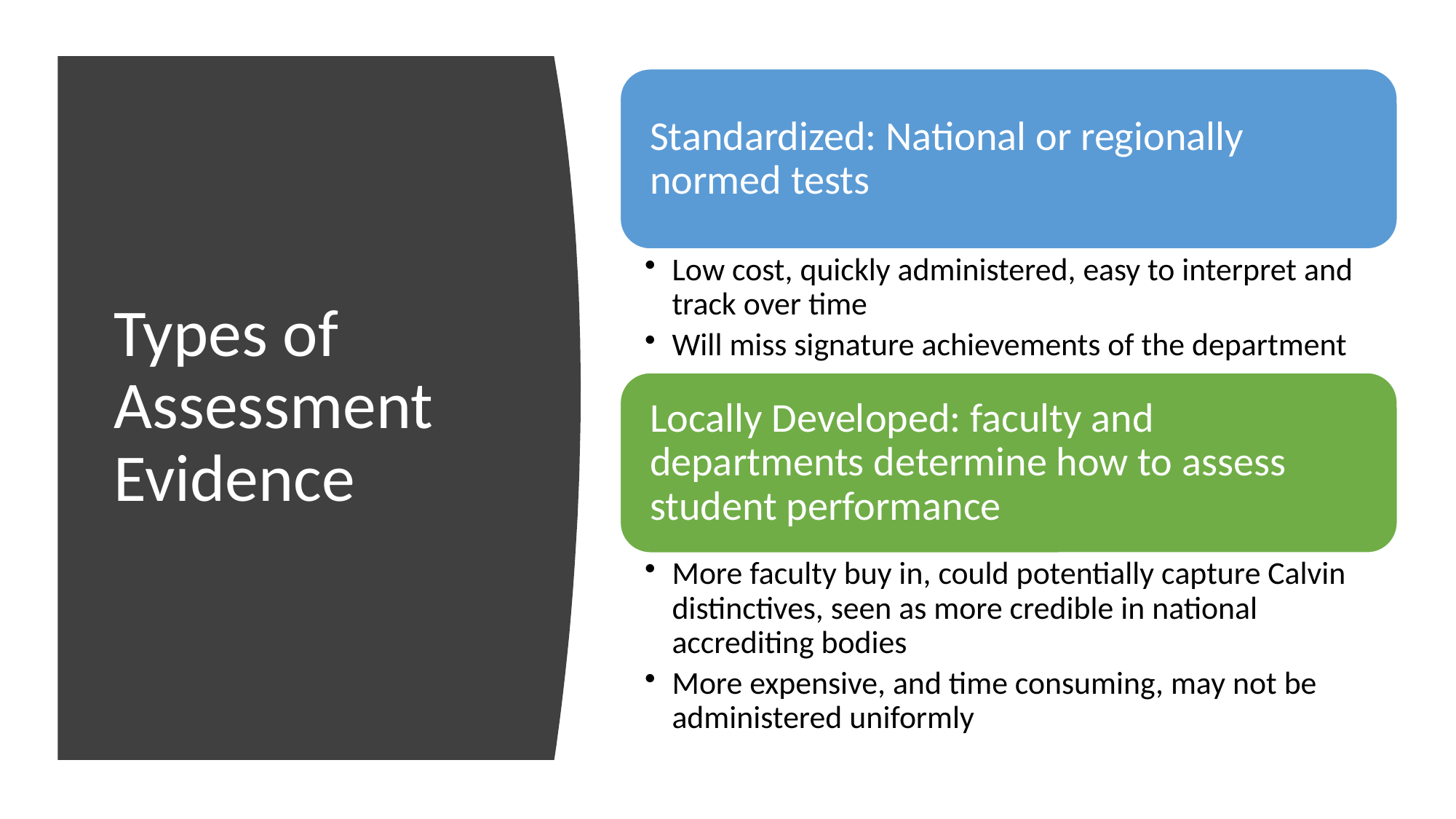

Standardized: National or regionally normed tests
Low cost, quickly administered, easy to interpret and track over time
Will miss signature achievements of the department
Locally Developed: faculty and departments determine how to assess student performance
More faculty buy in, could potentially capture Calvin distinctives, seen as more credible in national accrediting bodies
More expensive, and time consuming, may not be administered uniformly

# Types of Assessment Evidence